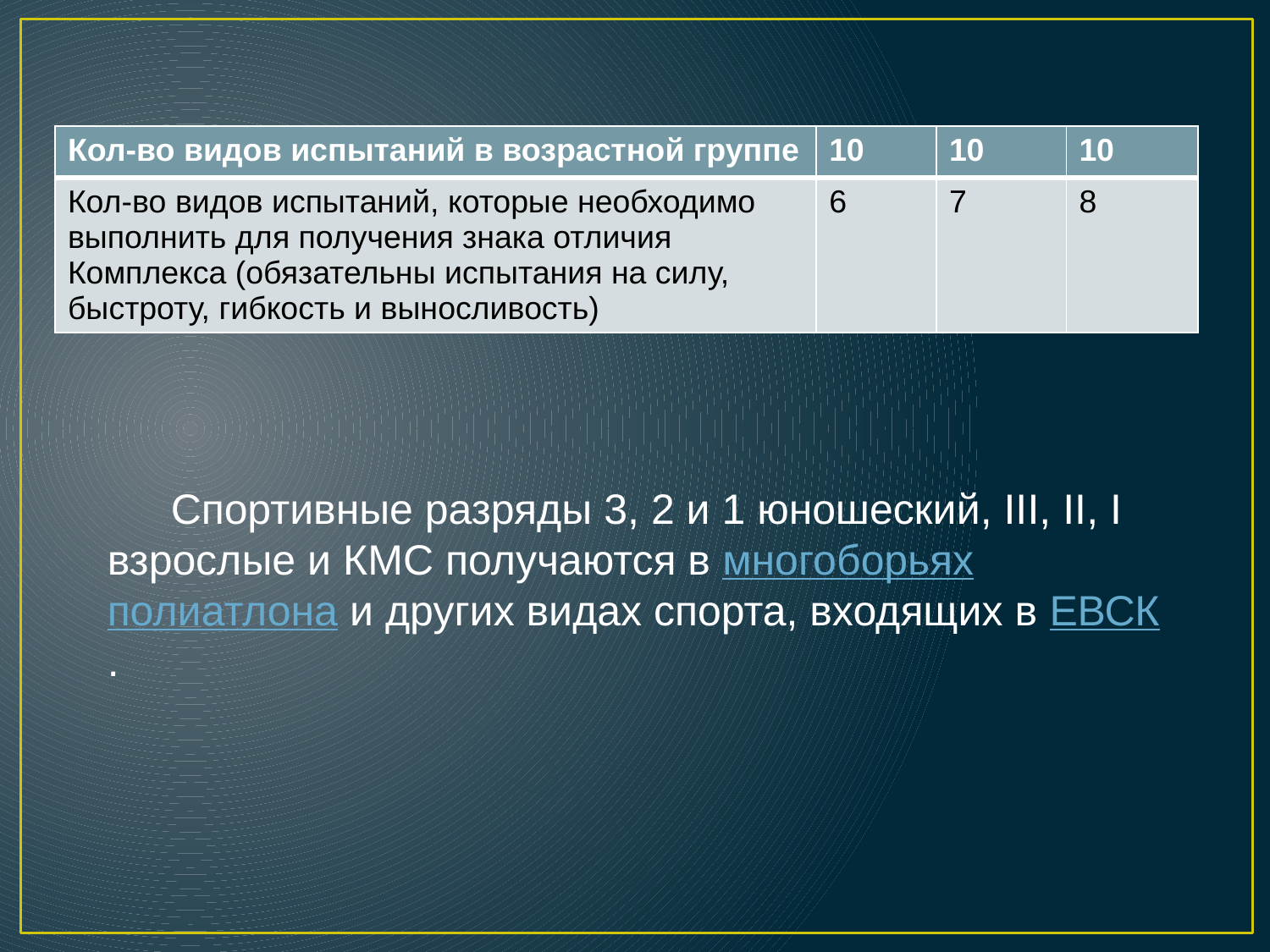

| Кол-во видов испытаний в возрастной группе | 10 | 10 | 10 |
| --- | --- | --- | --- |
| Кол-во видов испытаний, которые необходимо выполнить для получения знака отличия Комплекса (обязательны испытания на силу, быстроту, гибкость и выносливость) | 6 | 7 | 8 |
Спортивные разряды 3, 2 и 1 юношеский, III, II, I взрослые и КМС получаются в многоборьях полиатлона и других видах спорта, входящих в ЕВСК.